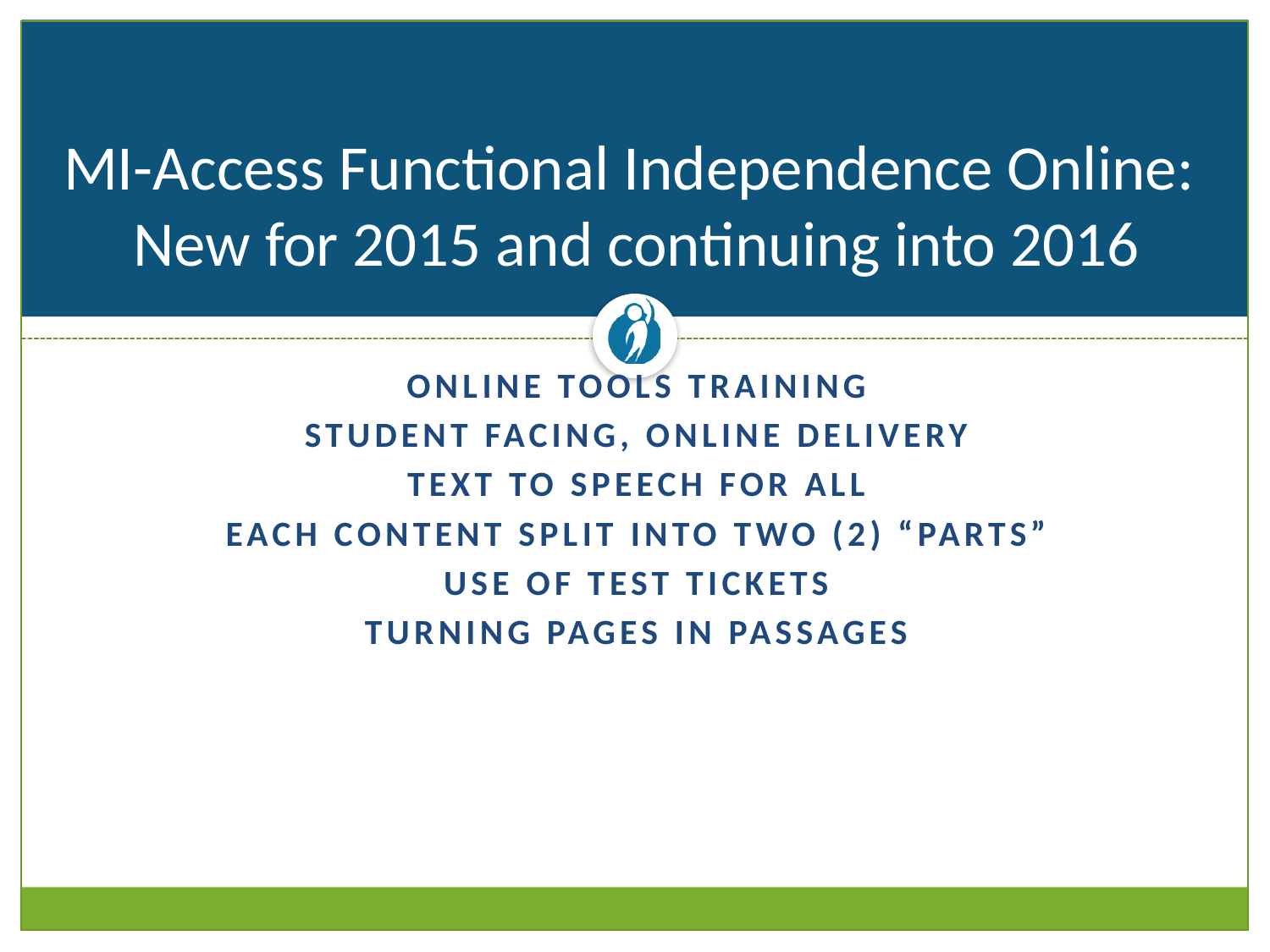

# MI-Access Functional Independence Online: New for 2015 and continuing into 2016
Online Tools Training
Student facing, online delivery
Text to Speech for all
Each content Split into two (2) “parts”
Use of test tickets
Turning pages in passages